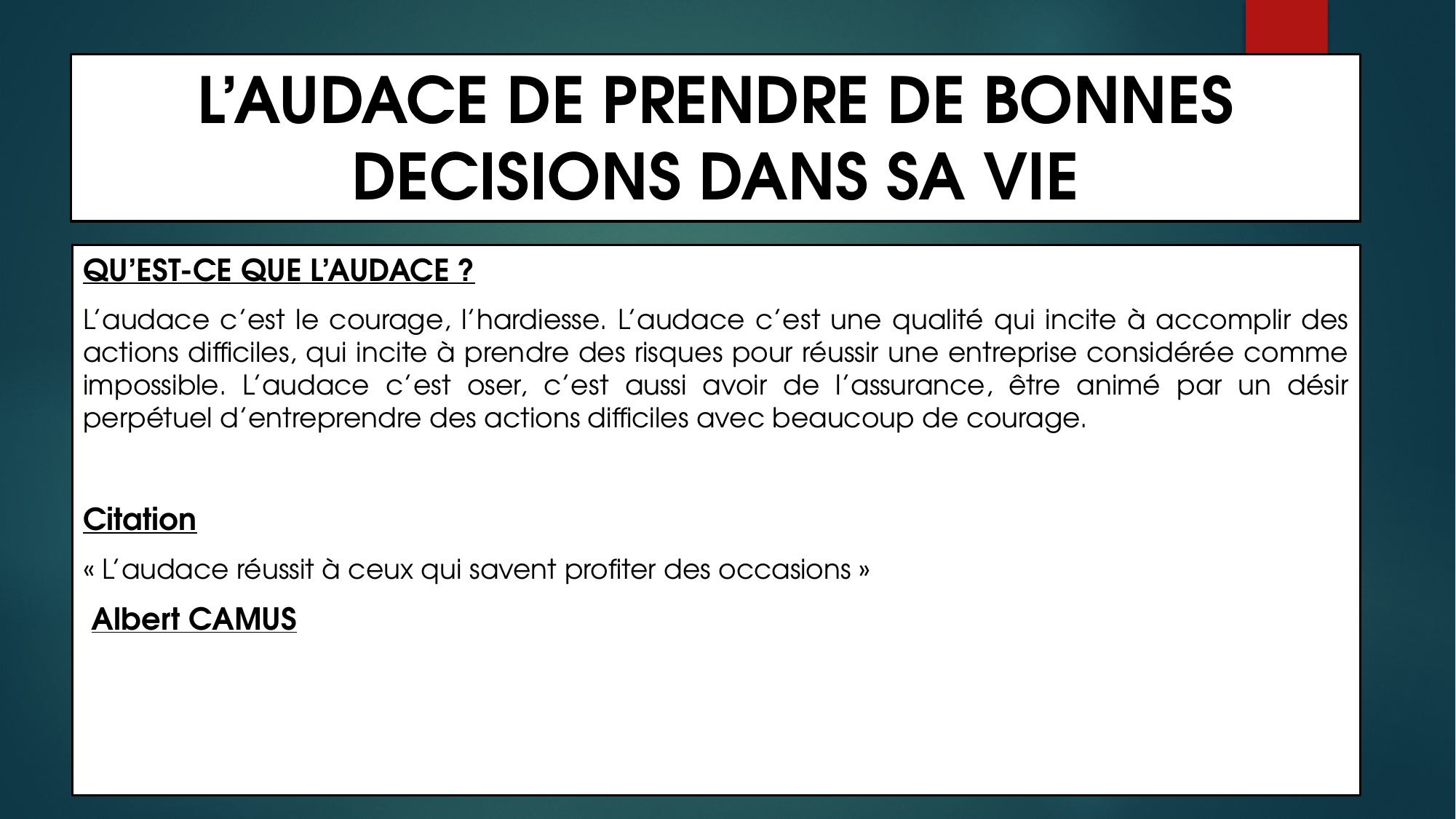

# L’AUDACE DE PRENDRE DE BONNES DECISIONS DANS SA VIE
QU’EST-CE QUE L’AUDACE ?
L’audace c’est le courage, l’hardiesse. L’audace c’est une qualité qui incite à accomplir des actions difficiles, qui incite à prendre des risques pour réussir une entreprise considérée comme impossible. L’audace c’est oser, c’est aussi avoir de l’assurance, être animé par un désir perpétuel d’entreprendre des actions difficiles avec beaucoup de courage.

Citation
« L’audace réussit à ceux qui savent profiter des occasions »
 Albert CAMUS